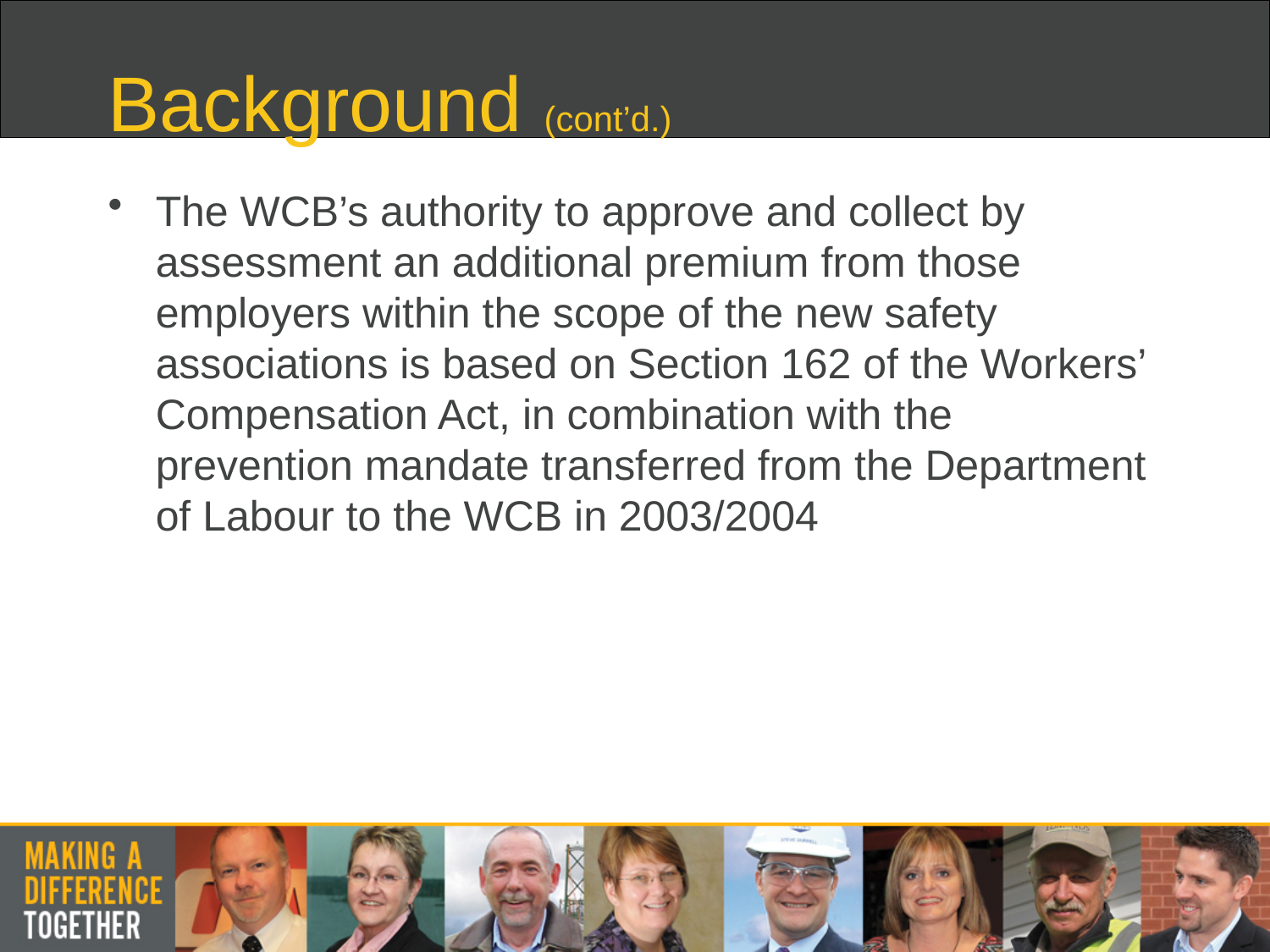

# Background (cont’d.)
The WCB’s authority to approve and collect by assessment an additional premium from those employers within the scope of the new safety associations is based on Section 162 of the Workers’ Compensation Act, in combination with the prevention mandate transferred from the Department of Labour to the WCB in 2003/2004